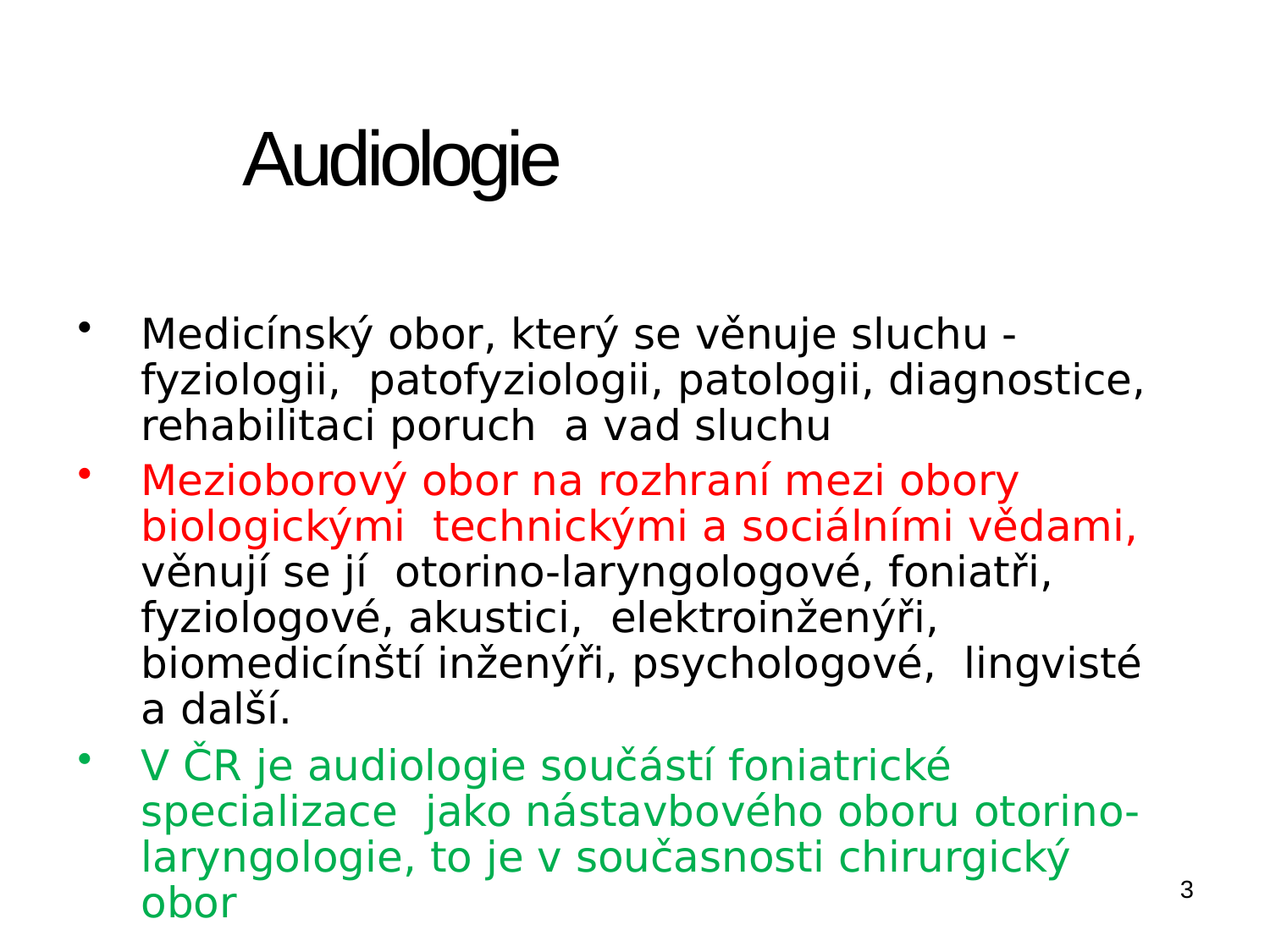

# Audiologie
Medicínský obor, který se věnuje sluchu - fyziologii,  patofyziologii, patologii, diagnostice, rehabilitaci poruch  a vad sluchu
Mezioborový obor na rozhraní mezi obory biologickými  technickými a sociálními vědami, věnují se jí  otorino-laryngologové, foniatři, fyziologové, akustici,  elektroinženýři, biomedicínští inženýři, psychologové,  lingvisté a další.
V ČR je audiologie součástí foniatrické specializace  jako nástavbového oboru otorino-laryngologie, to je v současnosti chirurgický obor
3